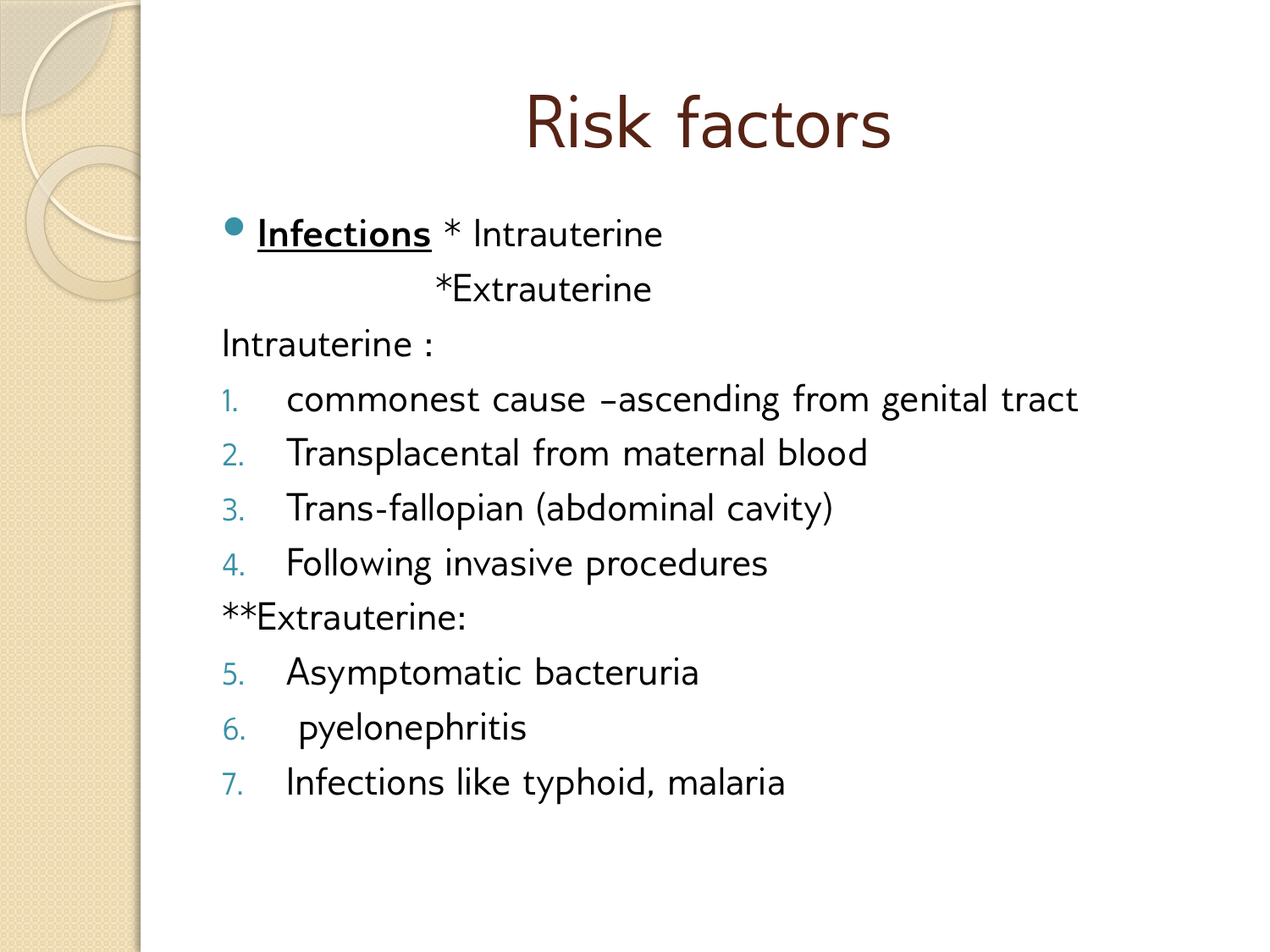

# Risk factors
Infections * Intrauterine
                  *Extrauterine
Intrauterine :
commonest cause –ascending from genital tract
Transplacental from maternal blood
Trans-fallopian (abdominal cavity)
Following invasive procedures
**Extrauterine:
Asymptomatic bacteruria
 pyelonephritis
Infections like typhoid, malaria